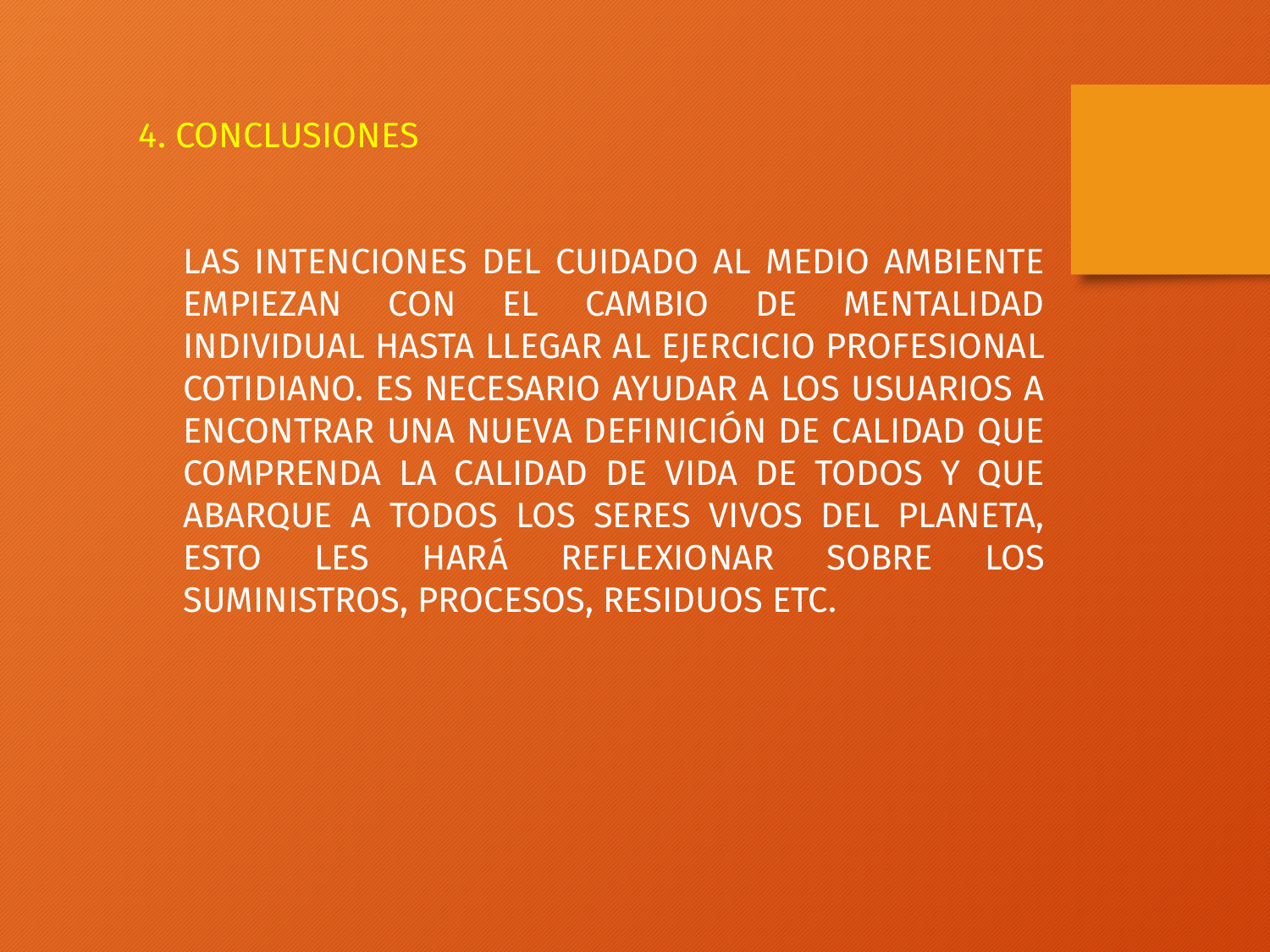

4. CONCLUSIONES
LAS INTENCIONES DEL CUIDADO AL MEDIO AMBIENTE EMPIEZAN CON EL CAMBIO DE MENTALIDAD INDIVIDUAL HASTA LLEGAR AL EJERCICIO PROFESIONAL COTIDIANO. ES NECESARIO AYUDAR A LOS USUARIOS A ENCONTRAR UNA NUEVA DEFINICIÓN DE CALIDAD QUE COMPRENDA LA CALIDAD DE VIDA DE TODOS Y QUE ABARQUE A TODOS LOS SERES VIVOS DEL PLANETA, ESTO LES HARÁ REFLEXIONAR SOBRE LOS SUMINISTROS, PROCESOS, RESIDUOS ETC.